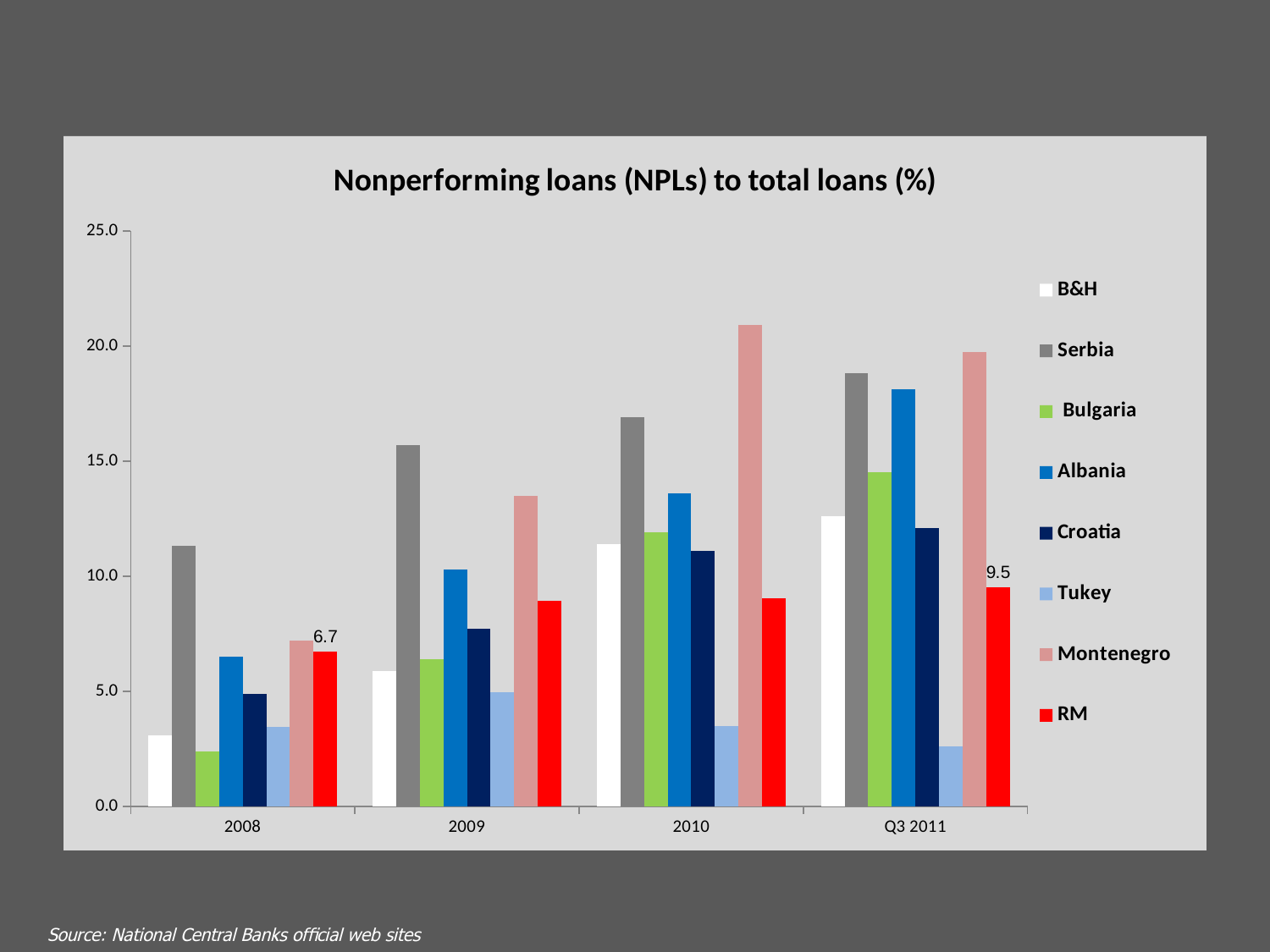

### Chart: Nonperforming loans (NPLs) to total loans (%)

| Category | B&H | Serbia |  Bulgaria | Albania | Croatia | Tukey | Montenegro | RM |
|---|---|---|---|---|---|---|---|---|
| 2008 | 3.0909999999999997 | 11.3 | 2.4 | 6.5 | 4.9 | 3.44904970889518 | 7.2 | 6.714619548886376 |
| 2009 | 5.871 | 15.7 | 6.4 | 10.3 | 7.7 | 4.969976254181979 | 13.5 | 8.937369622165688 |
| 2010 | 11.4 | 16.9 | 11.9 | 13.600000000000001 | 11.1 | 3.48959158482402 | 20.9 | 9.04070956501971 |
| Q3 2011 | 12.61 | 18.8 | 14.5 | 18.1 | 12.1 | 2.6 | 19.73 | 9.52269121137581 |
Source: National Central Banks official web sites